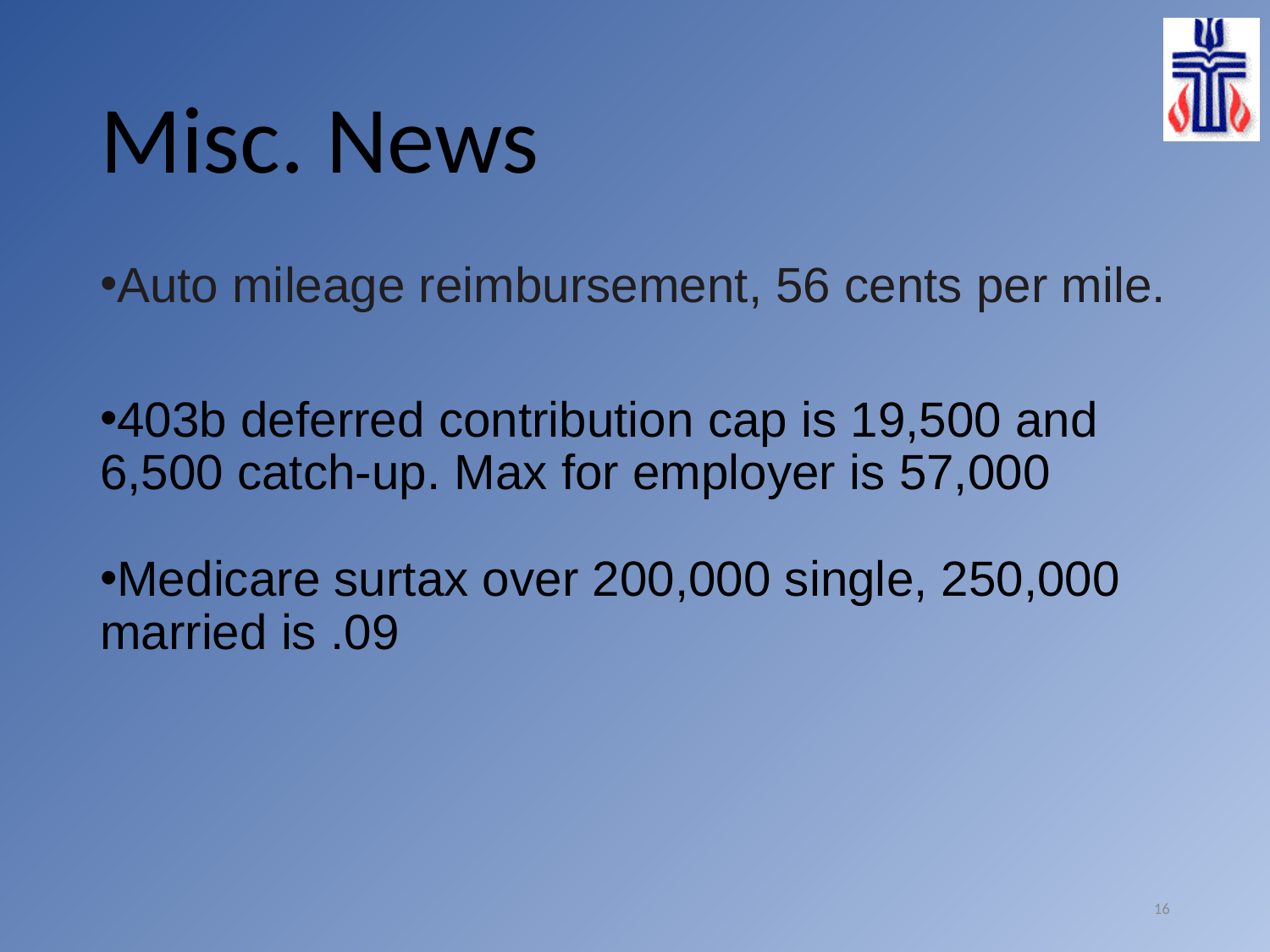

# Misc. News
Auto mileage reimbursement, 56 cents per mile.

403b deferred contribution cap is 19,500 and 6,500 catch-up. Max for employer is 57,000

Medicare surtax over 200,000 single, 250,000 married is .09

16